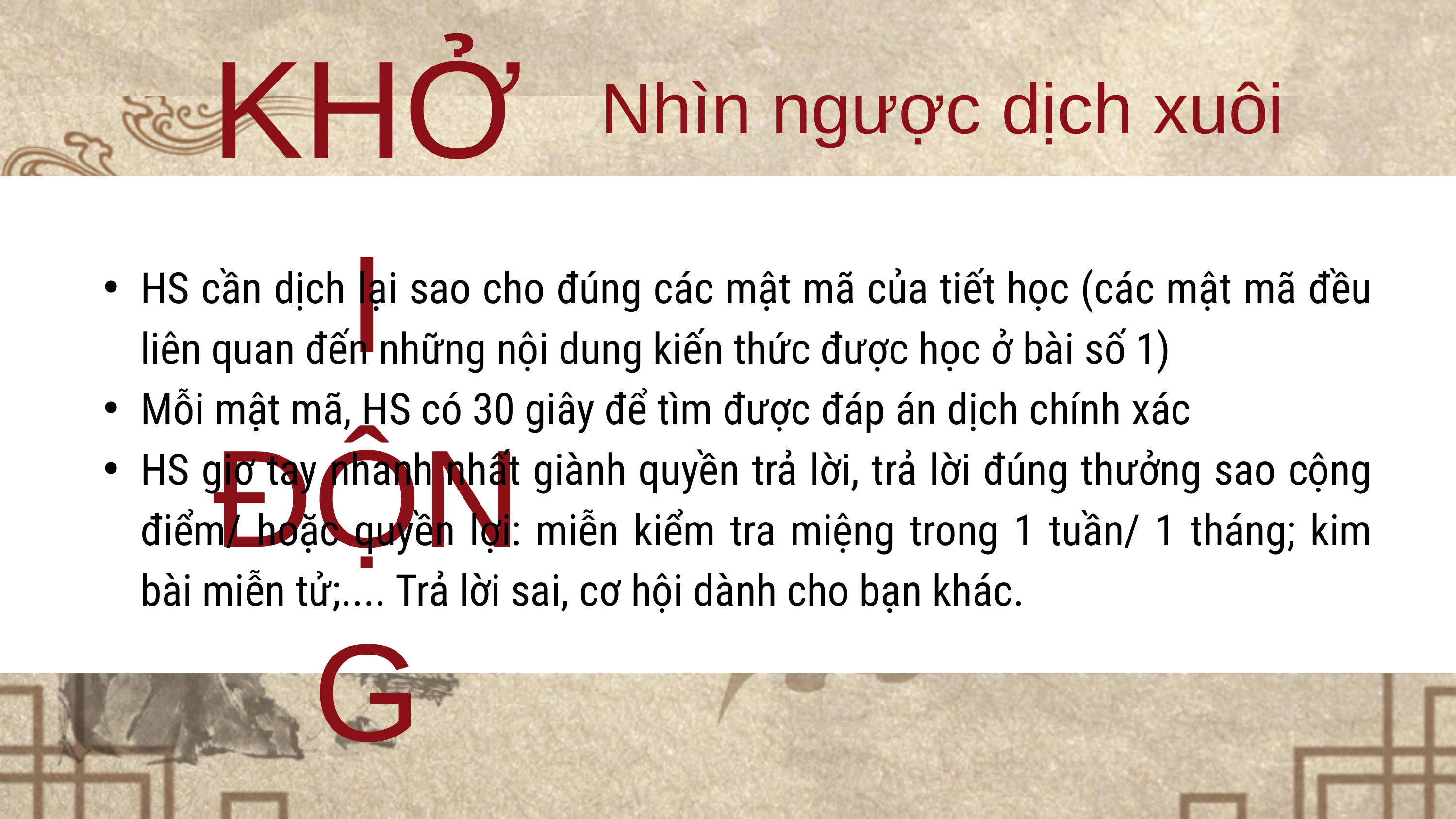

KHỞI ĐỘNG
Nhìn ngược dịch xuôi

HS cần dịch lại sao cho đúng các mật mã của tiết học (các mật mã đều liên quan đến những nội dung kiến thức được học ở bài số 1)
Mỗi mật mã, HS có 30 giây để tìm được đáp án dịch chính xác
HS giơ tay nhanh nhất giành quyền trả lời, trả lời đúng thưởng sao cộng điểm/ hoặc quyền lợi: miễn kiểm tra miệng trong 1 tuần/ 1 tháng; kim bài miễn tử;.... Trả lời sai, cơ hội dành cho bạn khác.